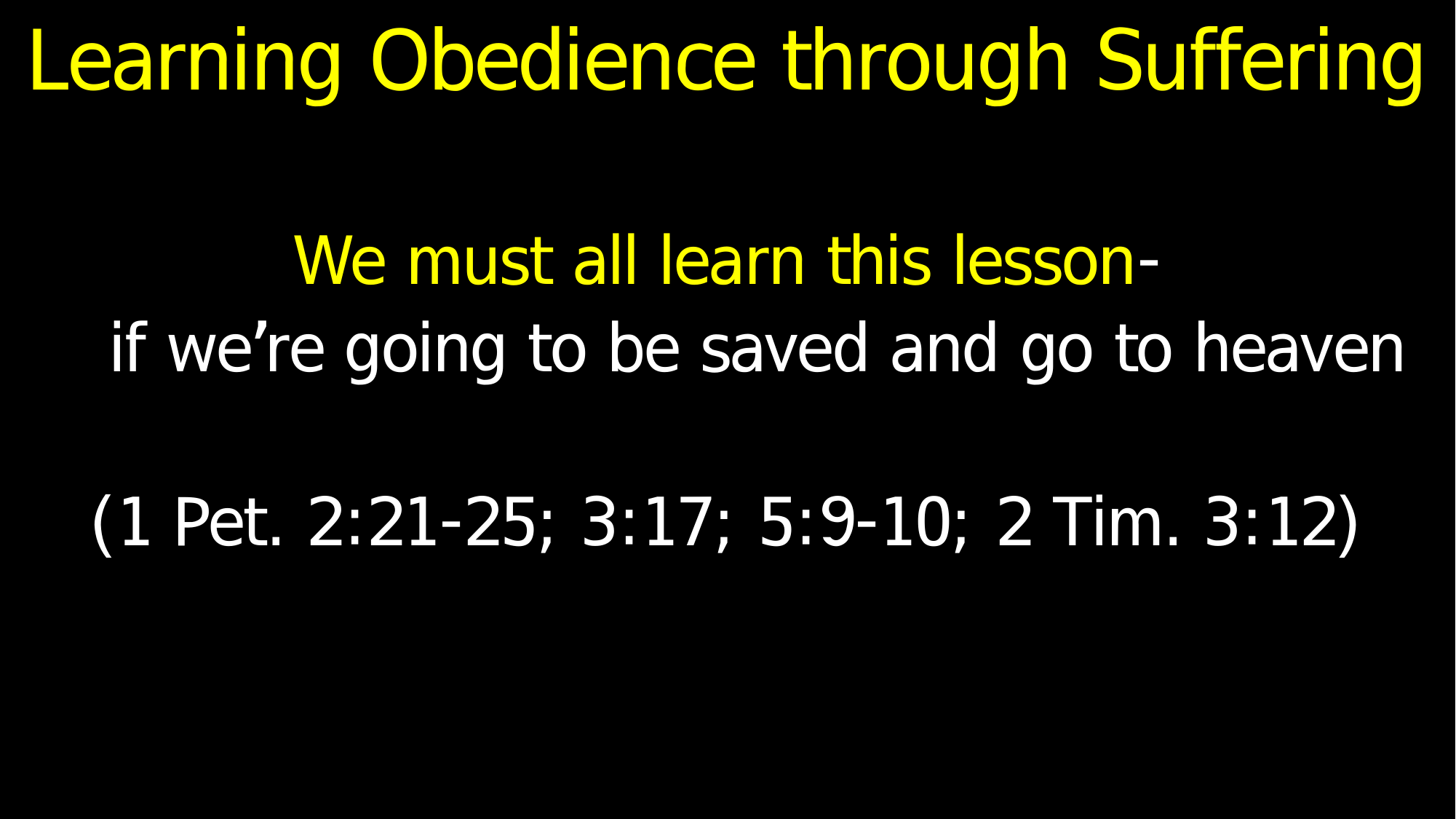

# Learning Obedience through Suffering

We must all learn this lesson-
   if we’re going to be saved and go to heaven

(1 Pet. 2:21-25; 3:17; 5:9-10; 2 Tim. 3:12)